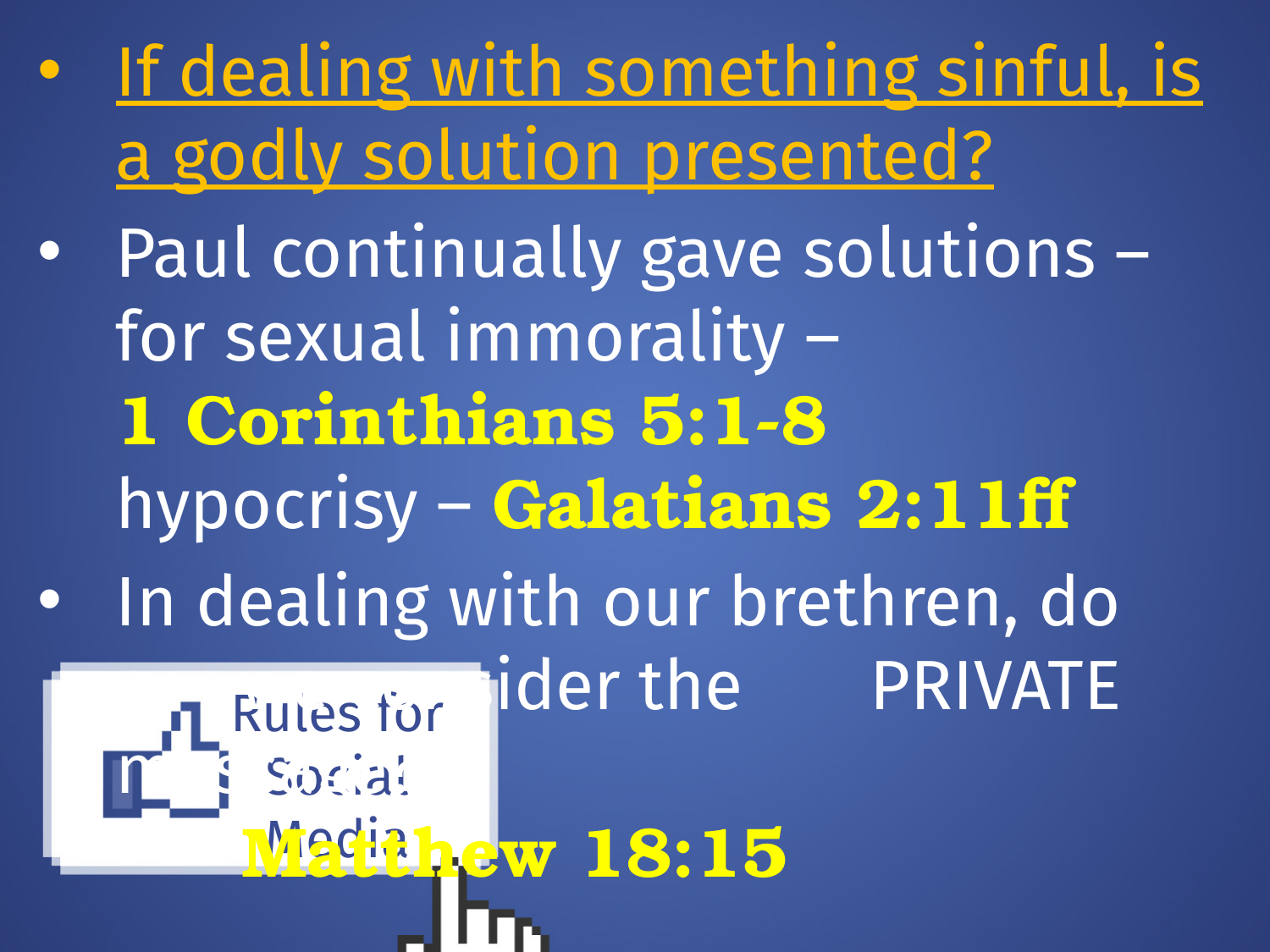

If dealing with something sinful, is a godly solution presented?
Paul continually gave solutions – for sexual immorality –
1 Corinthians 5:1-8
hypocrisy – Galatians 2:11ff
In dealing with our brethren, do 					we consider the 					PRIVATE message?
				Matthew 18:15
# Rules for Social Media